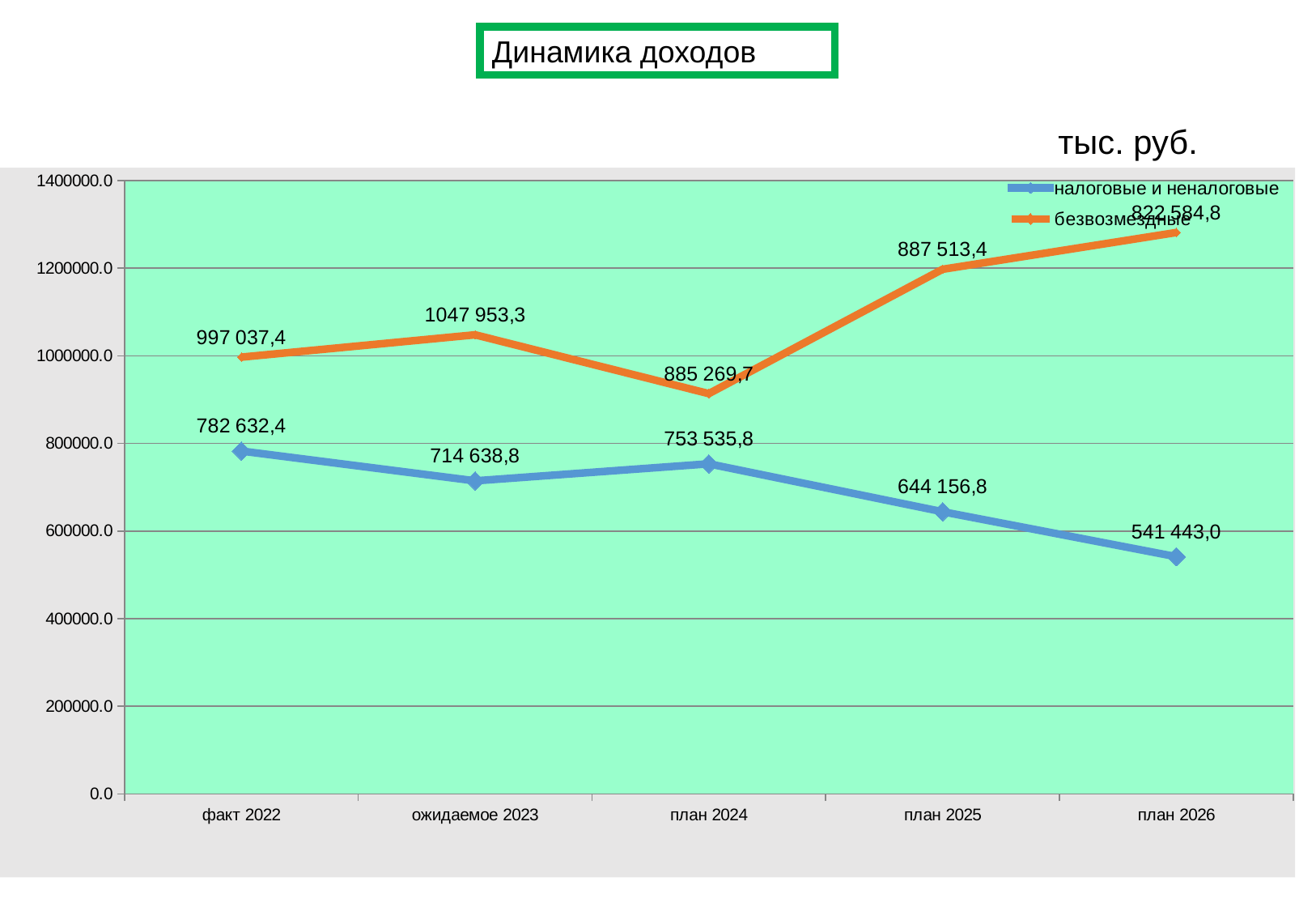

Динамика доходов
тыс. руб.

### Chart

| Category | налоговые и неналоговые | безвозмездные |
|---|---|---|
| факт 2022 | 782632.4 | 997037.4 |
| ожидаемое 2023 | 714638.8 | 1047953.3 |
| план 2024 | 753535.8 | 913753.0 |
| план 2025 | 644156.8 | 1197501.0 |
| план 2026 | 541443.0 | 1281393.7 |